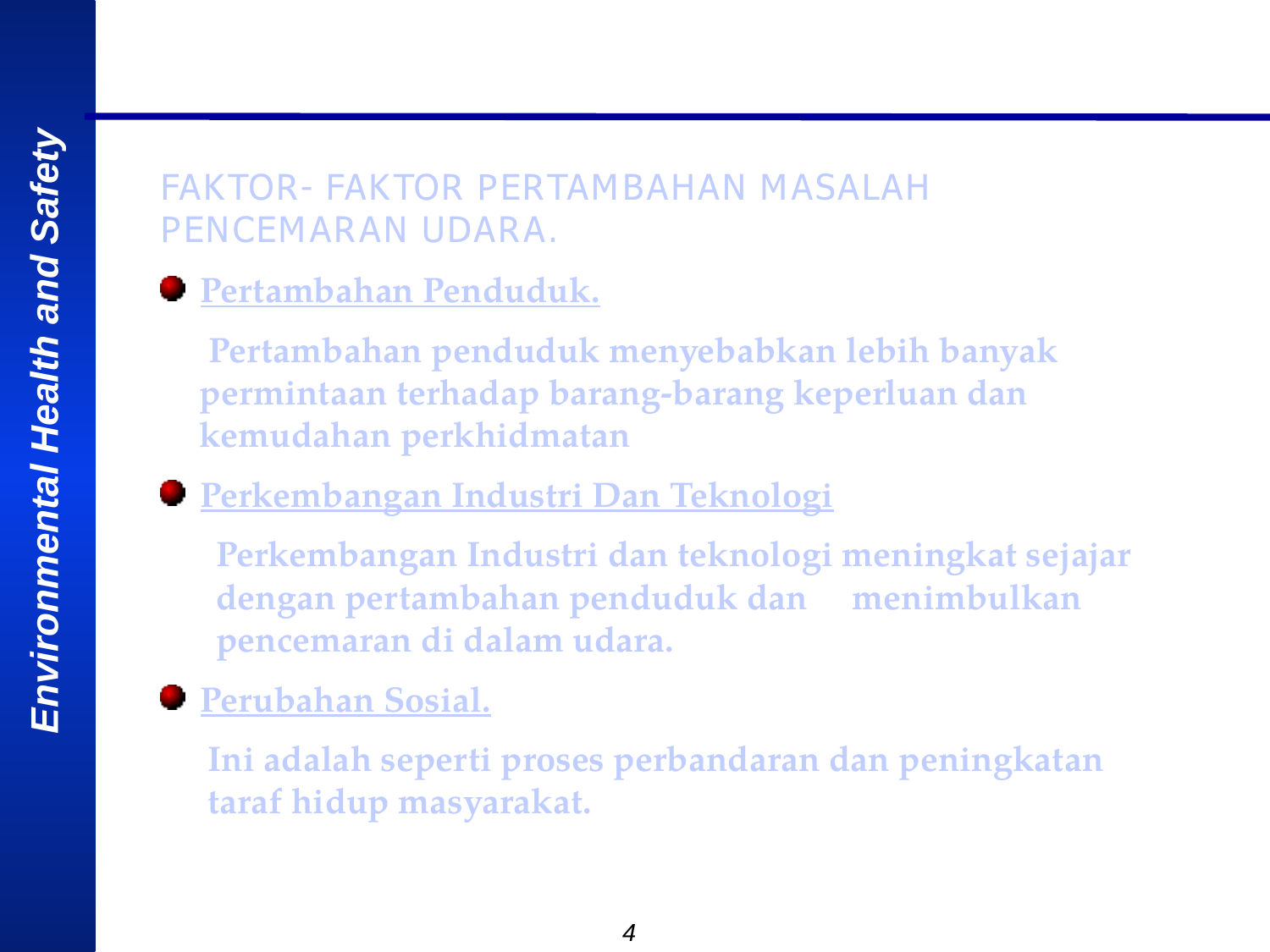

FAKTOR- FAKTOR PERTAMBAHAN MASALAH
PENCEMARAN UDARA.
Pertambahan Penduduk.
 Pertambahan penduduk menyebabkan lebih banyak 	      permintaan terhadap barang-barang keperluan dan 	       kemudahan perkhidmatan
Perkembangan Industri Dan Teknologi
Perkembangan Industri dan teknologi meningkat sejajar dengan pertambahan penduduk dan     menimbulkan pencemaran di dalam udara.
Perubahan Sosial.
Ini adalah seperti proses perbandaran dan peningkatan taraf hidup masyarakat.